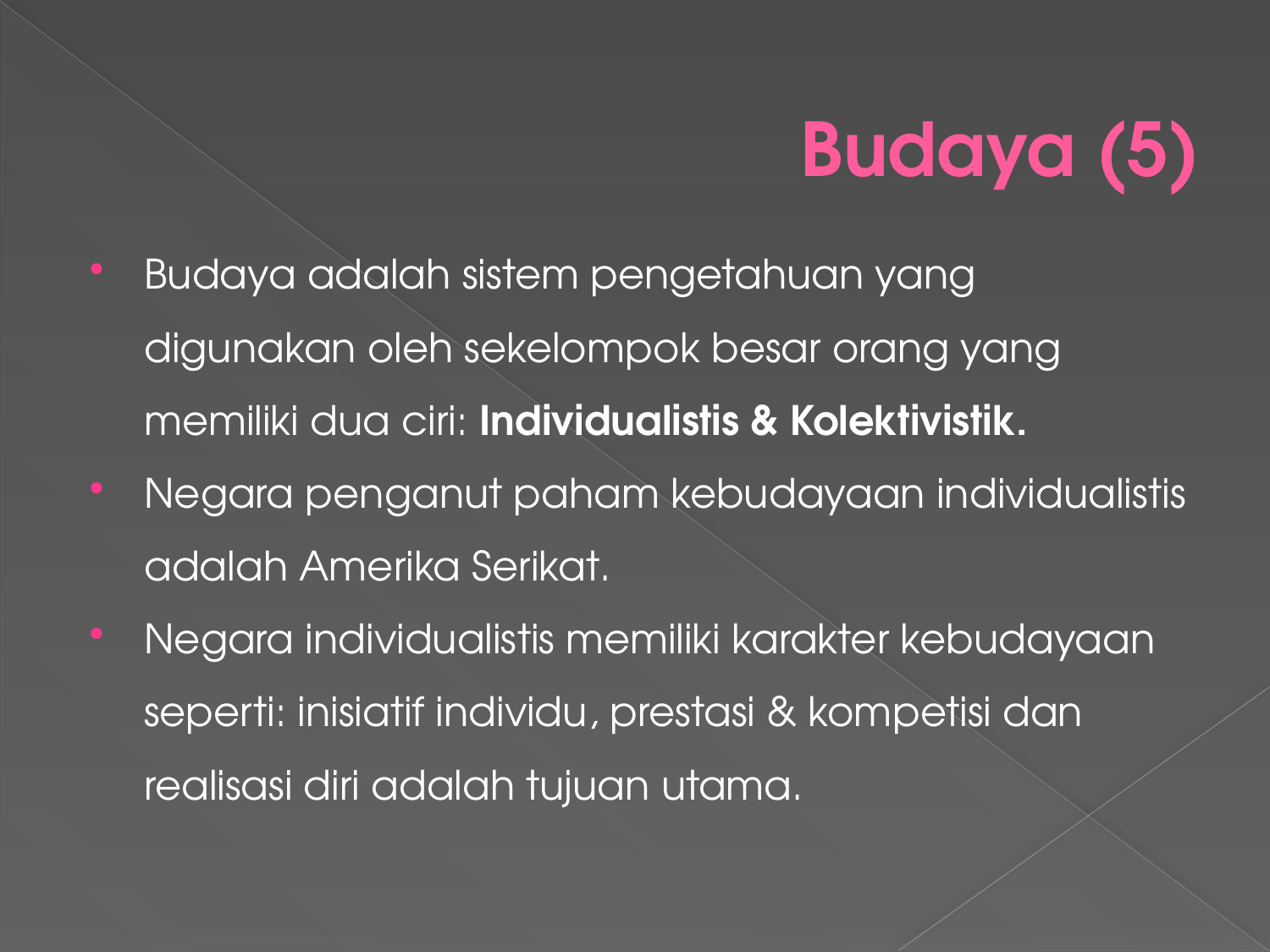

# Budaya (5)
Budaya adalah sistem pengetahuan yang digunakan oleh sekelompok besar orang yang memiliki dua ciri: Individualistis & Kolektivistik.
Negara penganut paham kebudayaan individualistis adalah Amerika Serikat.
Negara individualistis memiliki karakter kebudayaan seperti: inisiatif individu, prestasi & kompetisi dan realisasi diri adalah tujuan utama.